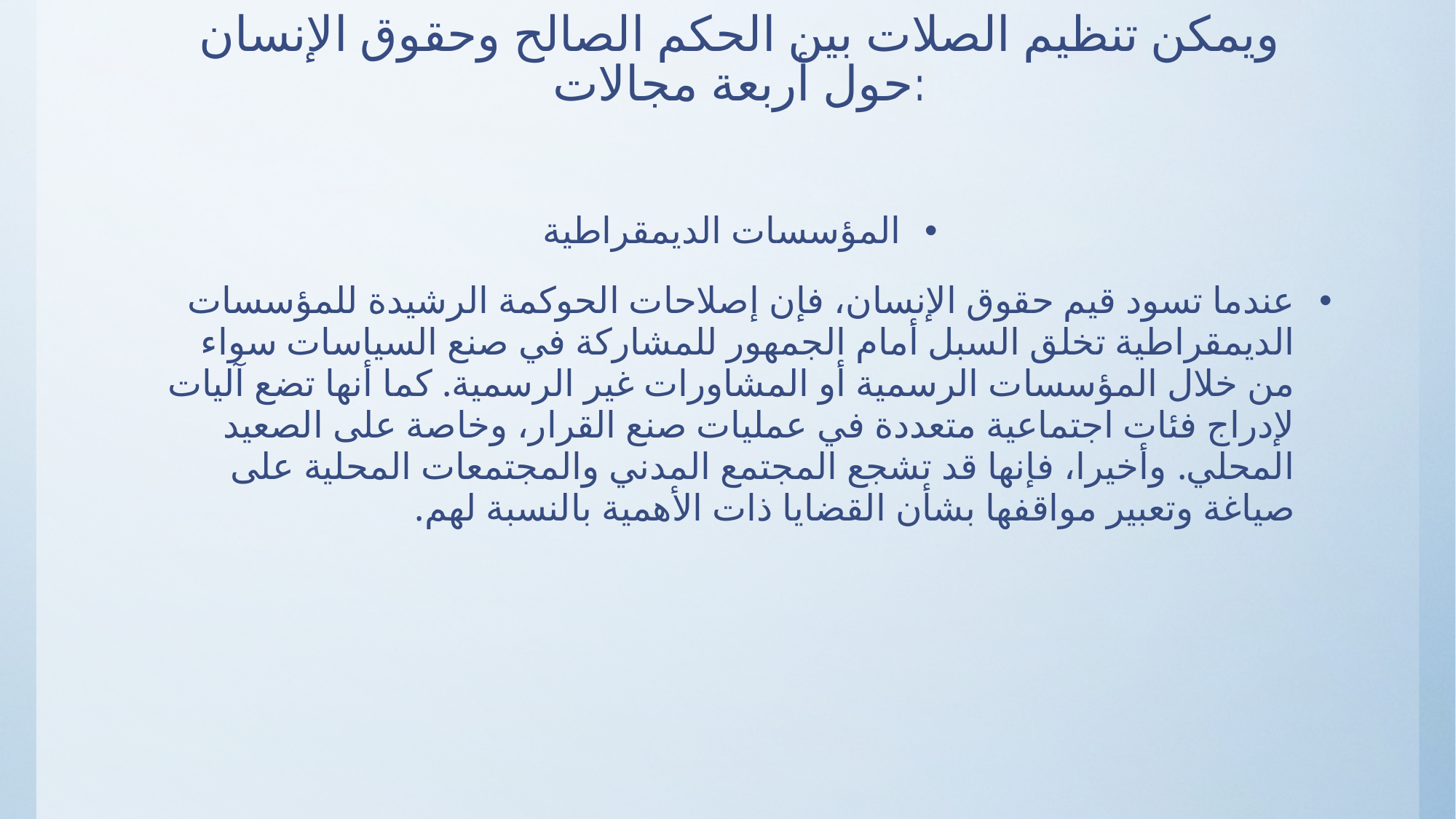

# ويمكن تنظيم الصلات بين الحكم الصالح وحقوق الإنسان حول أربعة مجالات:
المؤسسات الديمقراطية
عندما تسود قيم حقوق الإنسان، فإن إصلاحات الحوكمة الرشيدة للمؤسسات الديمقراطية تخلق السبل أمام الجمهور للمشاركة في صنع السياسات سواء من خلال المؤسسات الرسمية أو المشاورات غير الرسمية. كما أنها تضع آليات لإدراج فئات اجتماعية متعددة في عمليات صنع القرار، وخاصة على الصعيد المحلي. وأخيرا، فإنها قد تشجع المجتمع المدني والمجتمعات المحلية على صياغة وتعبير مواقفها بشأن القضايا ذات الأهمية بالنسبة لهم.